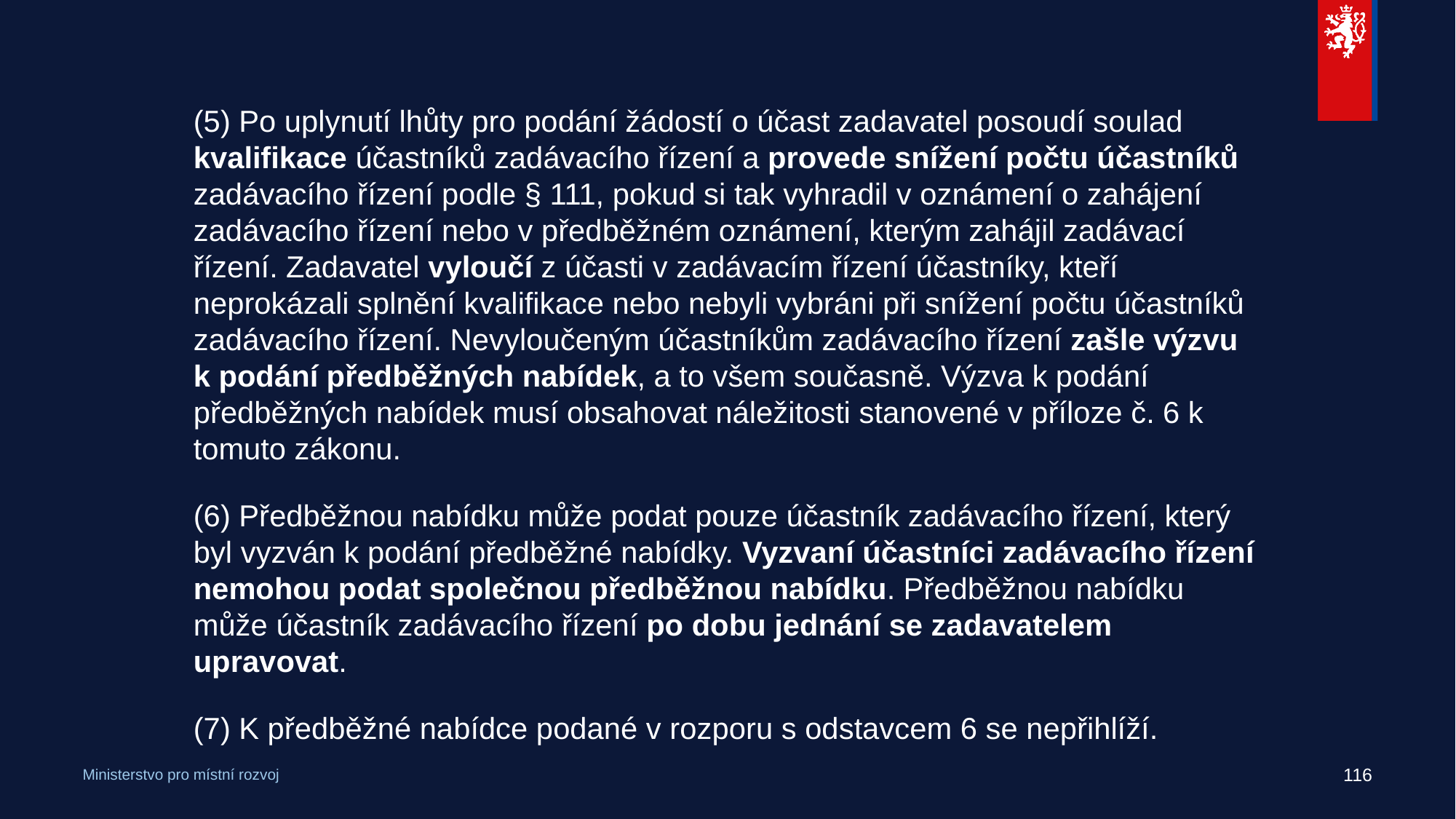

#
(5) Po uplynutí lhůty pro podání žádostí o účast zadavatel posoudí soulad kvalifikace účastníků zadávacího řízení a provede snížení počtu účastníků zadávacího řízení podle § 111, pokud si tak vyhradil v oznámení o zahájení zadávacího řízení nebo v předběžném oznámení, kterým zahájil zadávací řízení. Zadavatel vyloučí z účasti v zadávacím řízení účastníky, kteří neprokázali splnění kvalifikace nebo nebyli vybráni při snížení počtu účastníků zadávacího řízení. Nevyloučeným účastníkům zadávacího řízení zašle výzvu k podání předběžných nabídek, a to všem současně. Výzva k podání předběžných nabídek musí obsahovat náležitosti stanovené v příloze č. 6 k tomuto zákonu.
(6) Předběžnou nabídku může podat pouze účastník zadávacího řízení, který byl vyzván k podání předběžné nabídky. Vyzvaní účastníci zadávacího řízení nemohou podat společnou předběžnou nabídku. Předběžnou nabídku může účastník zadávacího řízení po dobu jednání se zadavatelem upravovat.
(7) K předběžné nabídce podané v rozporu s odstavcem 6 se nepřihlíží.

116